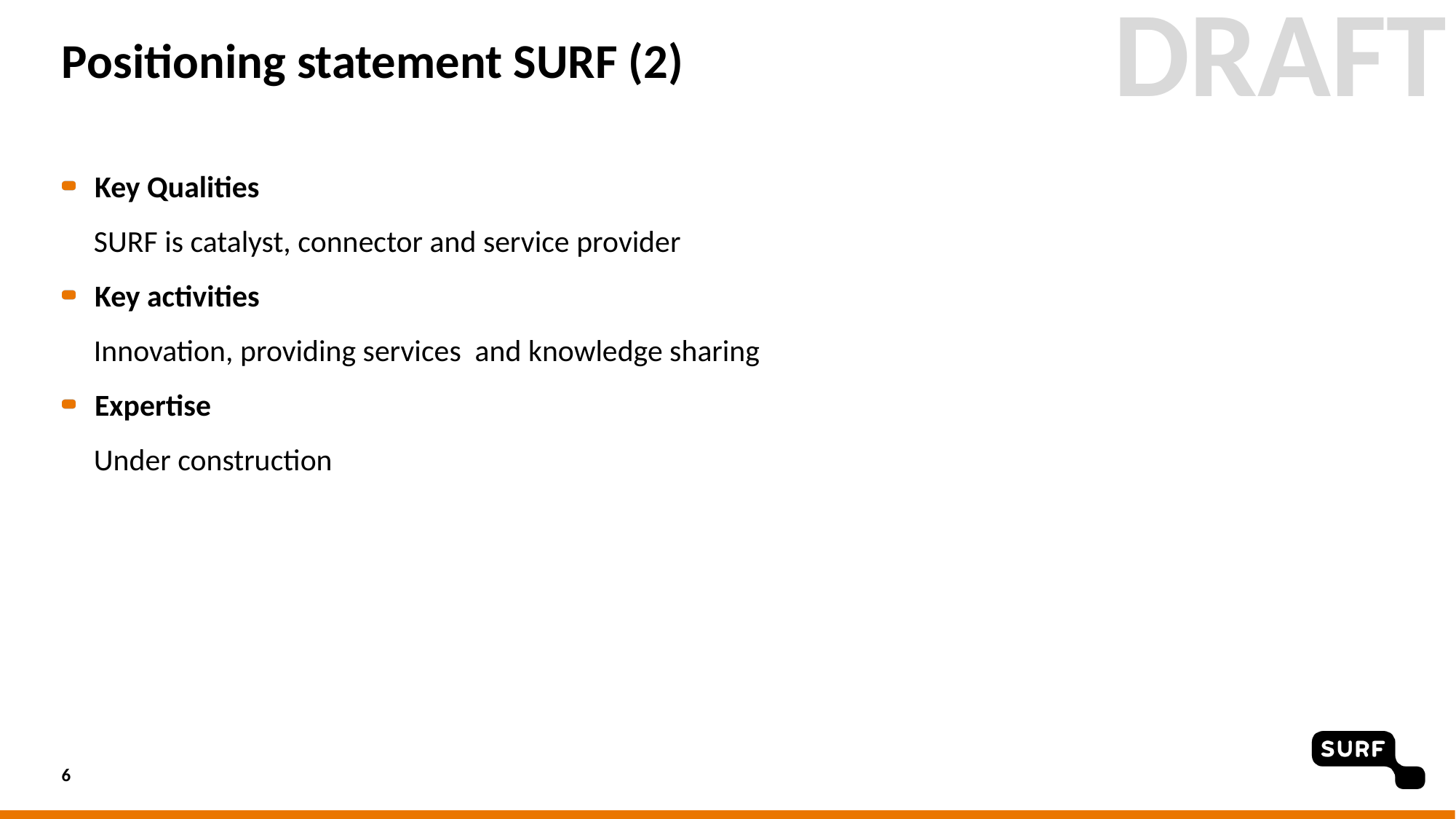

DRAFT
# Positioning statement SURF (2)
Key Qualities
SURF is catalyst, connector and service provider
Key activities
Innovation, providing services  and knowledge sharing
Expertise
Under construction

6